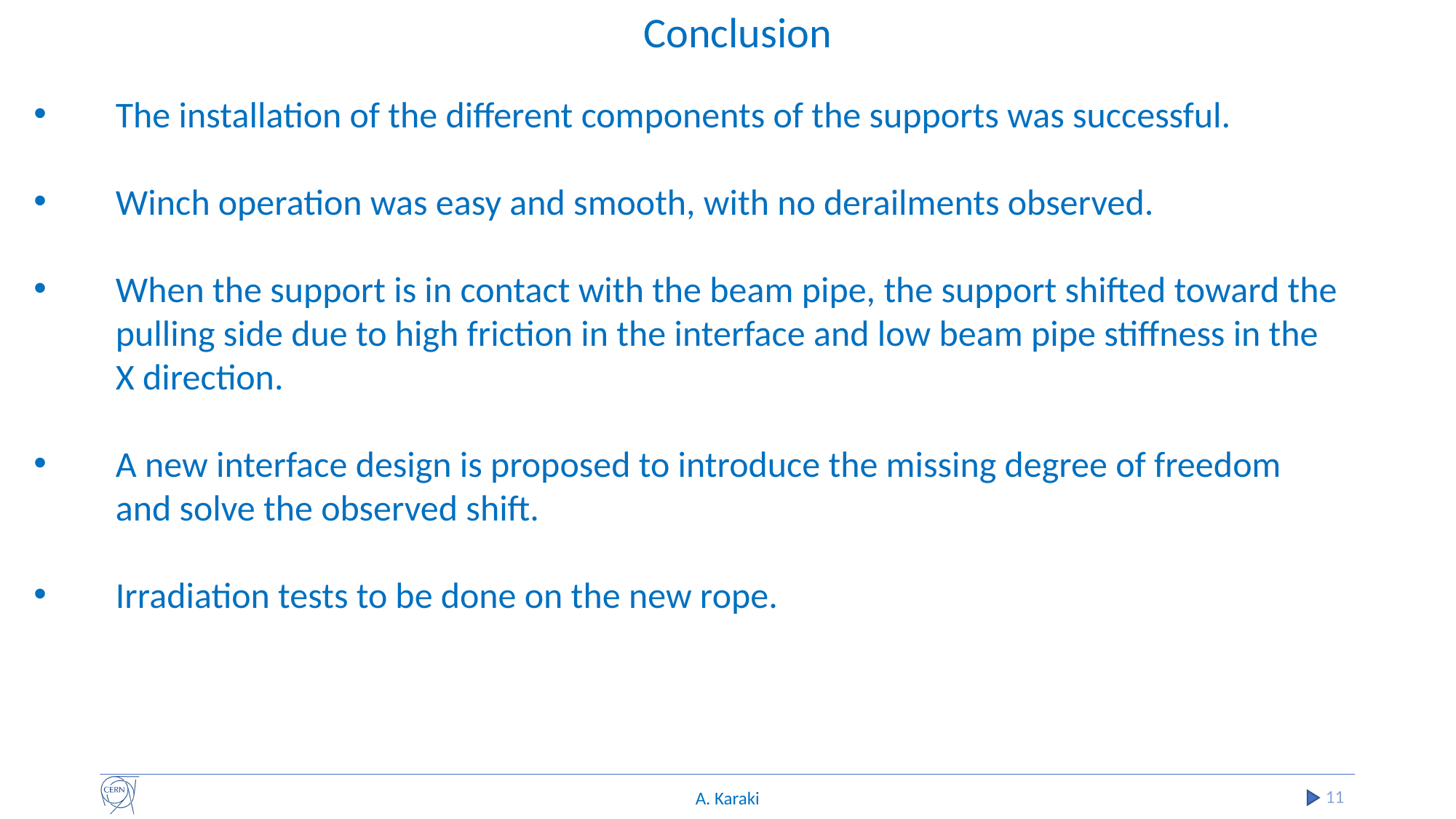

Conclusion
The installation of the different components of the supports was successful.

Winch operation was easy and smooth, with no derailments observed.

When the support is in contact with the beam pipe, the support shifted toward the pulling side due to high friction in the interface and low beam pipe stiffness in the X direction.

A new interface design is proposed to introduce the missing degree of freedom and solve the observed shift.

Irradiation tests to be done on the new rope.

11